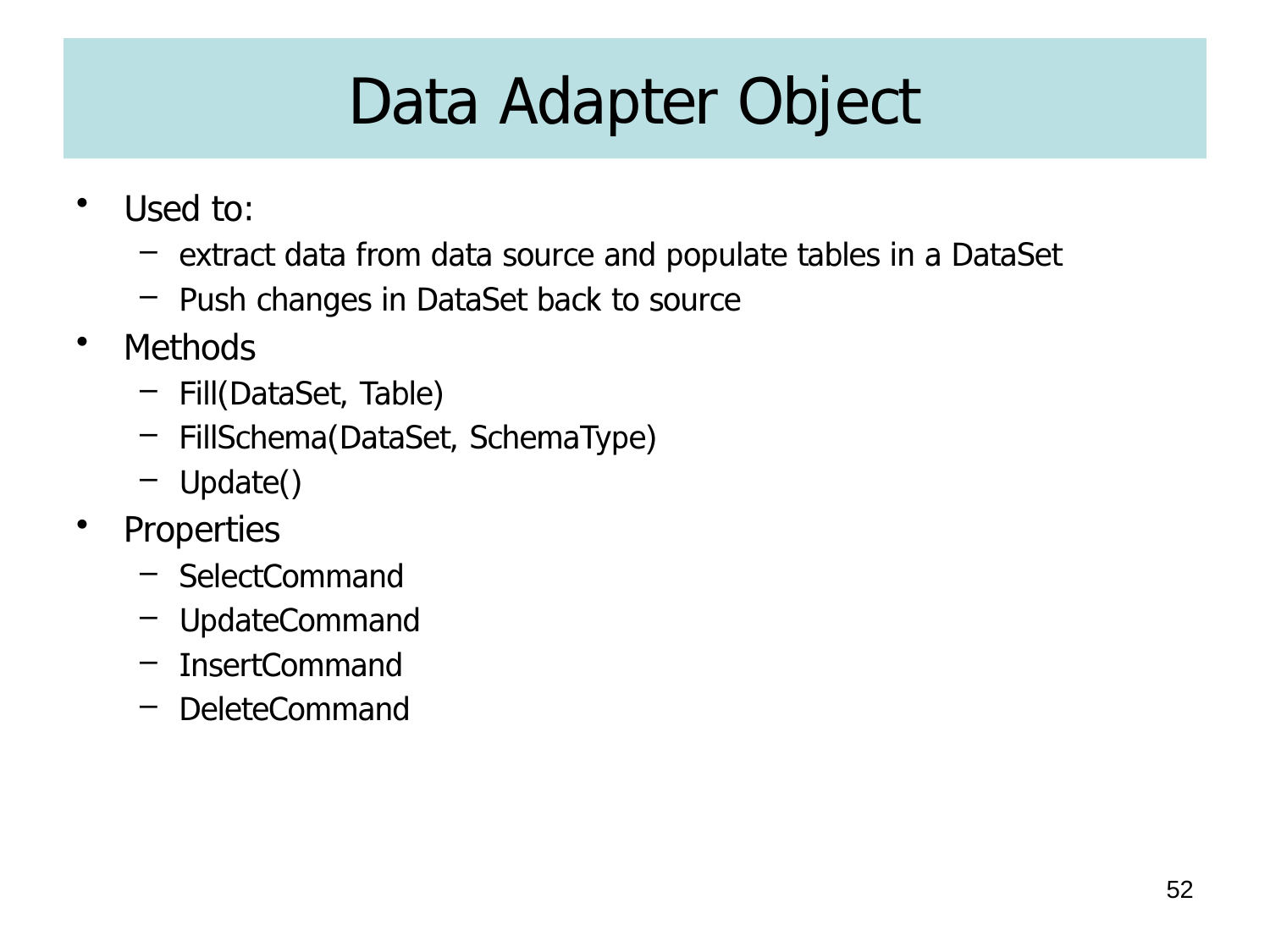

# Data Adapter Object
Used to:
extract data from data source and populate tables in a DataSet
Push changes in DataSet back to source
Methods
Fill(DataSet, Table)
FillSchema(DataSet, SchemaType)
Update()
Properties
SelectCommand
UpdateCommand
InsertCommand
DeleteCommand
52